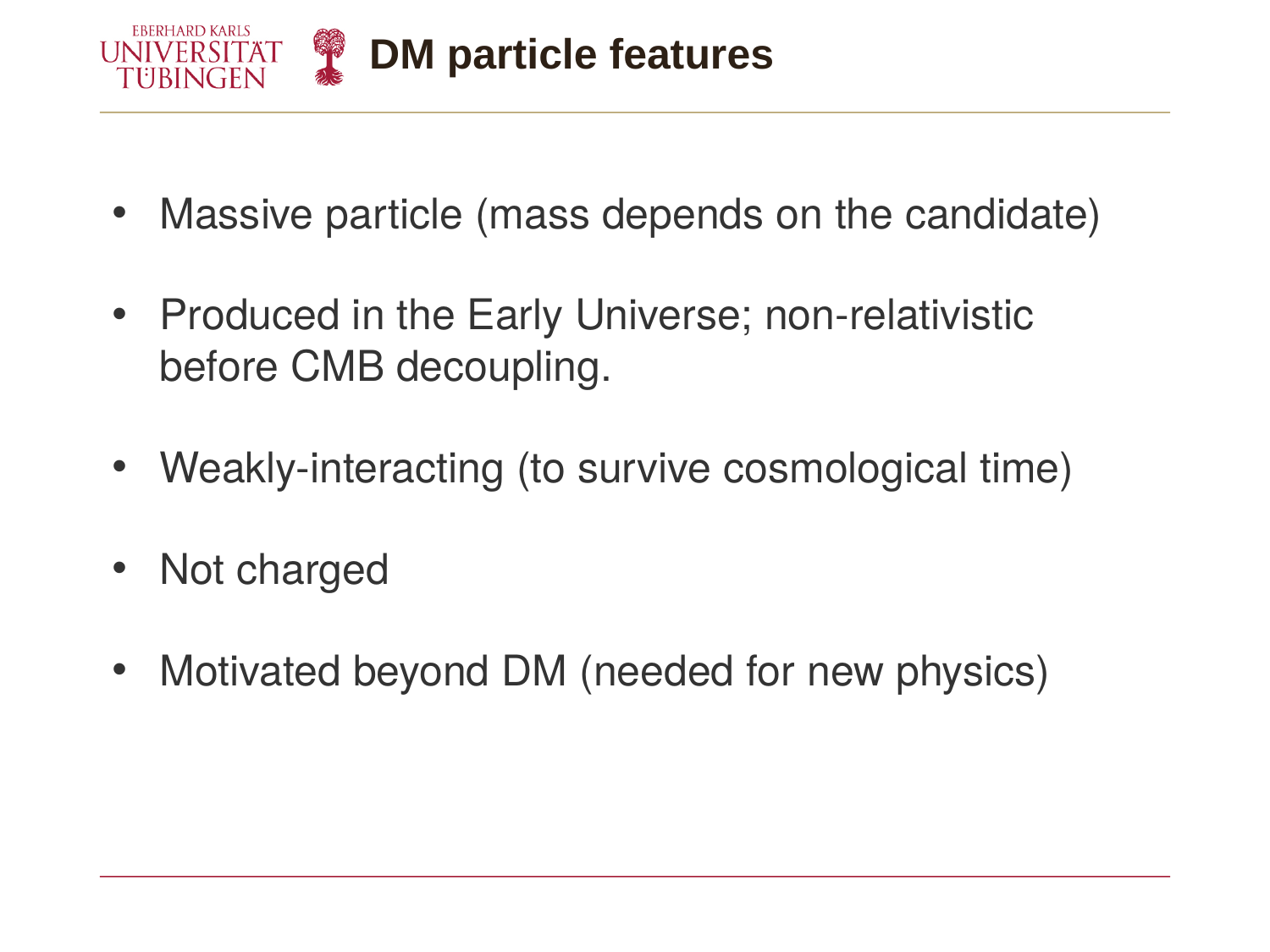

# DM particle features
Massive particle (mass depends on the candidate)

Produced in the Early Universe; non-relativistic before CMB decoupling.

Weakly-interacting (to survive cosmological time)

Not charged

Motivated beyond DM (needed for new physics)